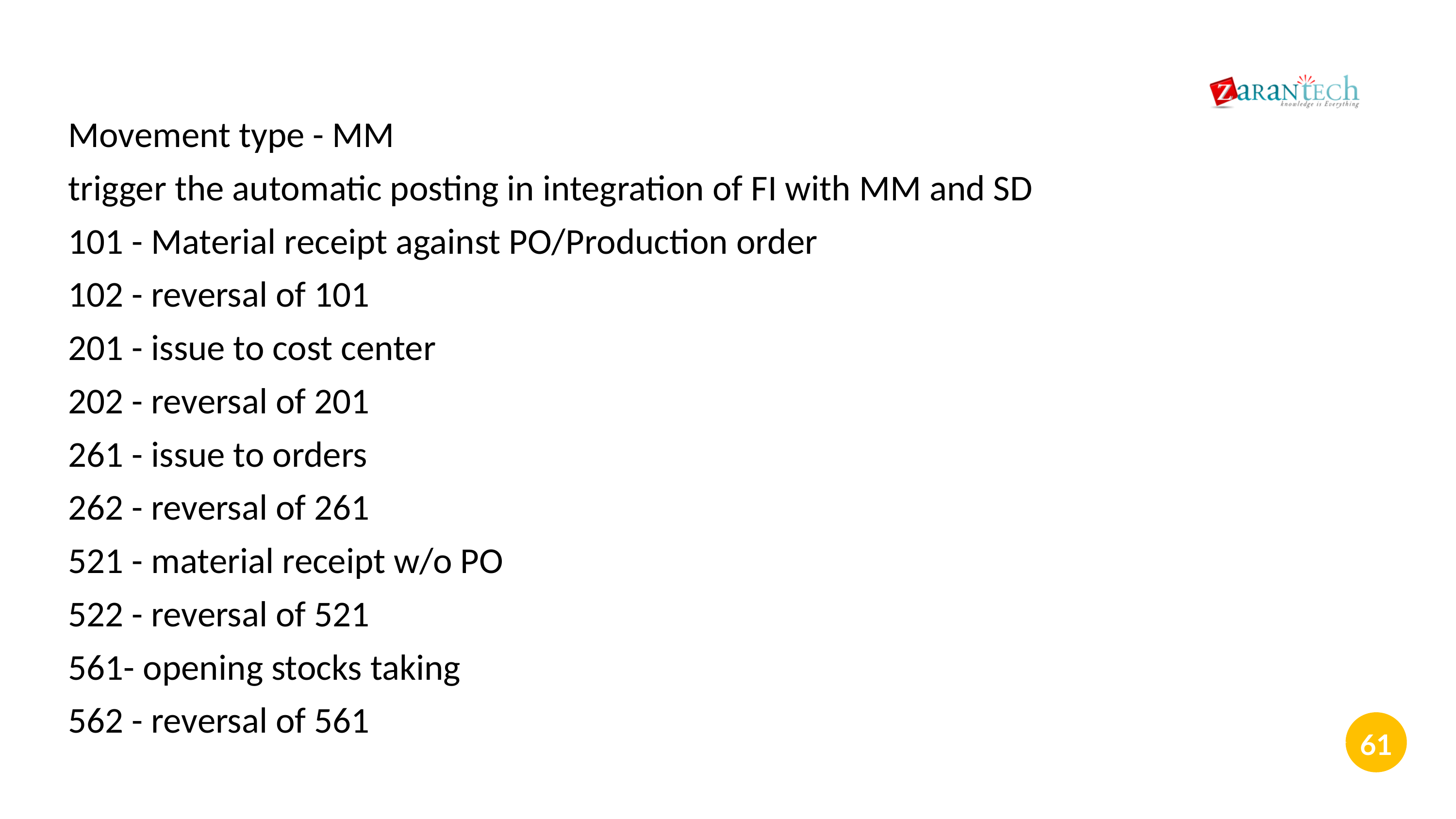

Movement type - MM
trigger the automatic posting in integration of FI with MM and SD
101 - Material receipt against PO/Production order
102 - reversal of 101
201 - issue to cost center
202 - reversal of 201
261 - issue to orders
262 - reversal of 261
521 - material receipt w/o PO
522 - reversal of 521
561- opening stocks taking
562 - reversal of 561
61